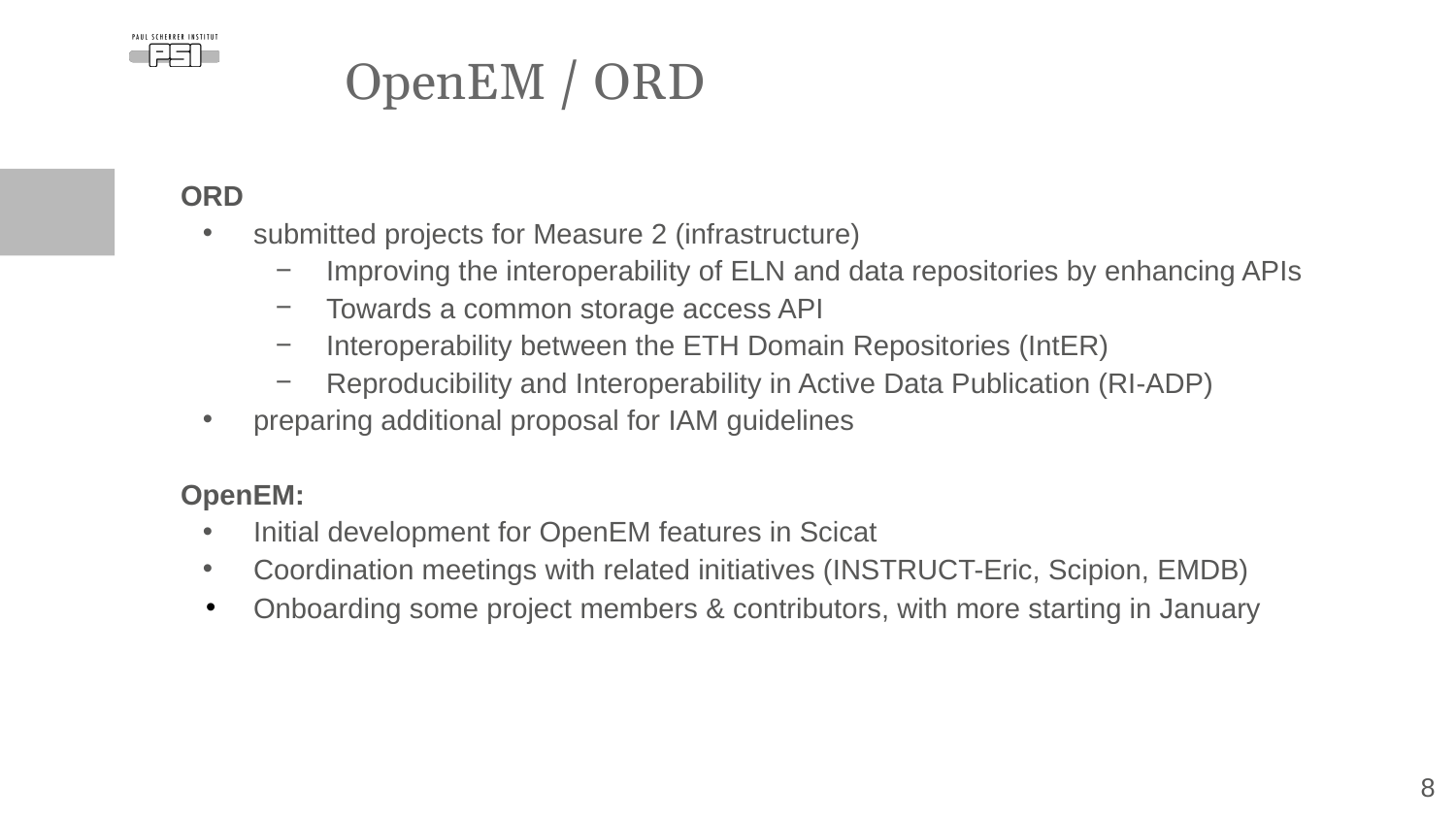

# OpenEM / ORD
ORD
submitted projects for Measure 2 (infrastructure)
Improving the interoperability of ELN and data repositories by enhancing APIs
Towards a common storage access API
Interoperability between the ETH Domain Repositories (IntER)
Reproducibility and Interoperability in Active Data Publication (RI-ADP)
preparing additional proposal for IAM guidelines

OpenEM:
Initial development for OpenEM features in Scicat
Coordination meetings with related initiatives (INSTRUCT-Eric, Scipion, EMDB)
Onboarding some project members & contributors, with more starting in January

8